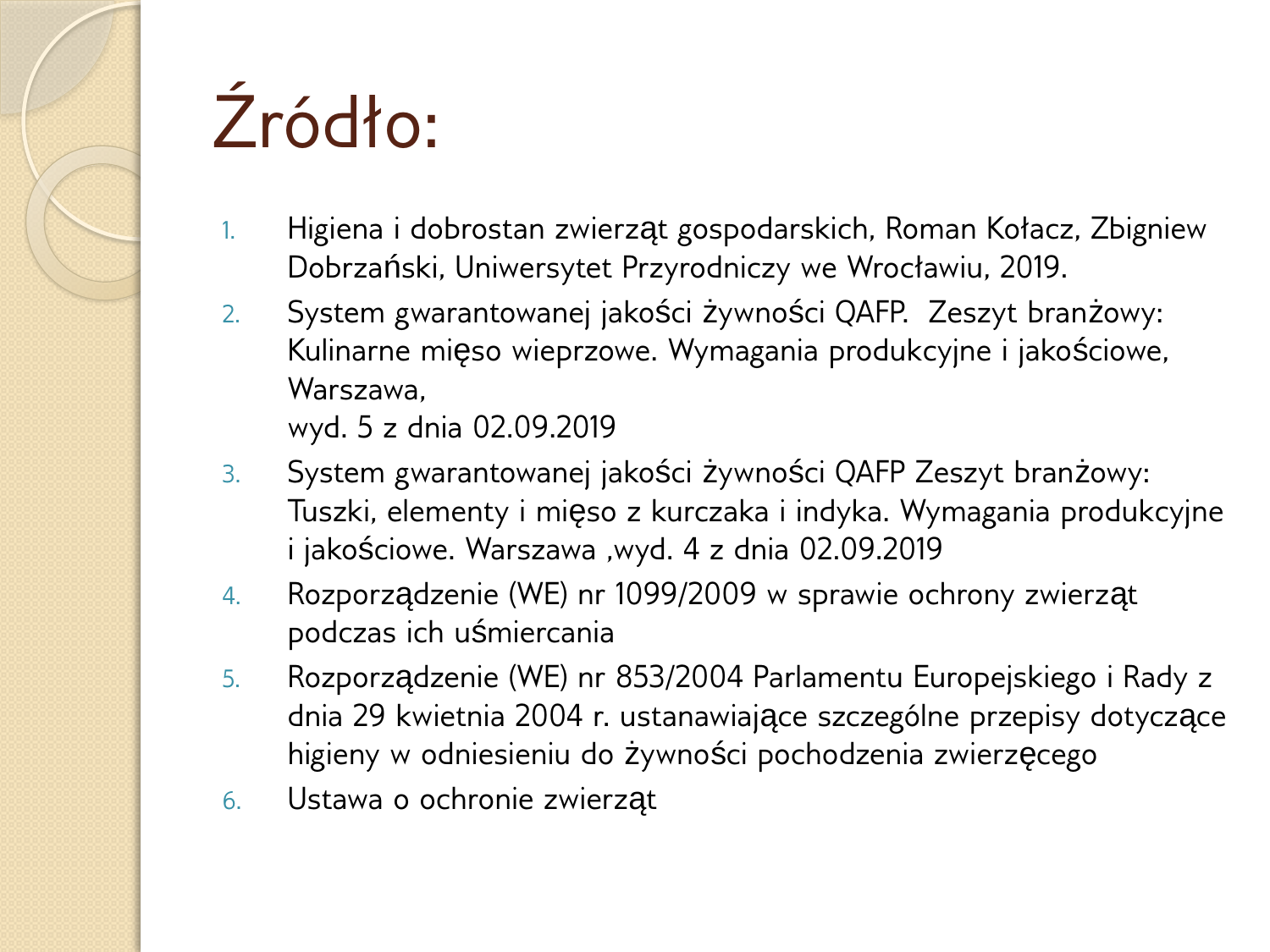

# Źródło:
Higiena i dobrostan zwierząt gospodarskich, Roman Kołacz, Zbigniew Dobrzański, Uniwersytet Przyrodniczy we Wrocławiu, 2019.
System gwarantowanej jakości żywności QAFP.  Zeszyt branżowy: Kulinarne mięso wieprzowe. Wymagania produkcyjne i jakościowe, Warszawa,
wyd. 5 z dnia 02.09.2019
System gwarantowanej jakości żywności QAFP Zeszyt branżowy:  Tuszki, elementy i mięso z kurczaka i indyka. Wymagania produkcyjne i jakościowe. Warszawa ,wyd. 4 z dnia 02.09.2019
Rozporządzenie (WE) nr 1099/2009 w sprawie ochrony zwierząt podczas ich uśmiercania
Rozporządzenie (WE) nr 853/2004 Parlamentu Europejskiego i Rady z dnia 29 kwietnia 2004 r. ustanawiające szczególne przepisy dotyczące higieny w odniesieniu do żywności pochodzenia zwierzęcego
Ustawa o ochronie zwierząt